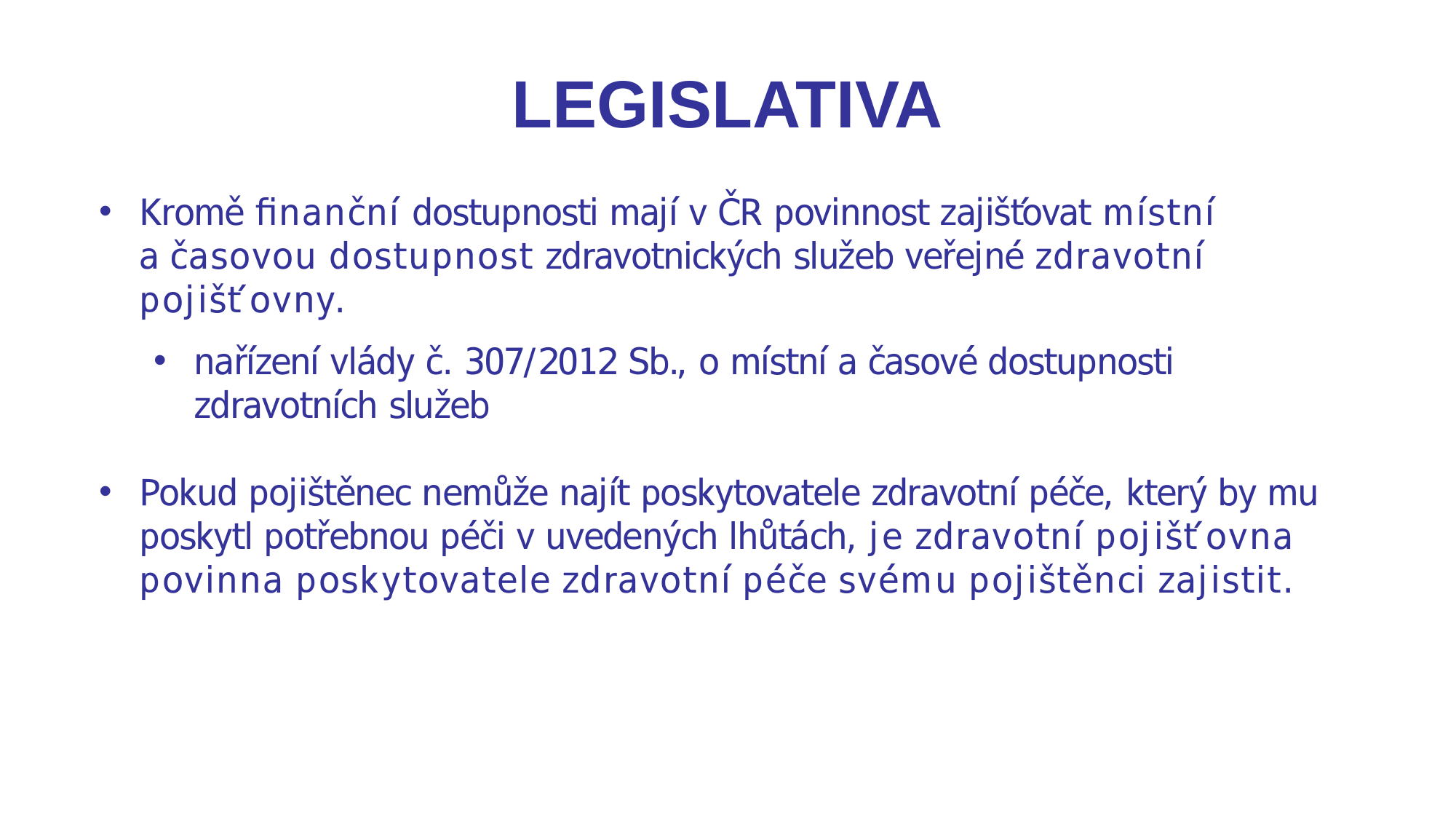

# LEGISLATIVA
Kromě finanční dostupnosti mají v ČR povinnost zajišťovat místní a časovou dostupnost zdravotnických služeb veřejné zdravotní pojišťovny.

nařízení vlády č. 307/2012 Sb., o místní a časové dostupnosti zdravotních služeb

Pokud pojištěnec nemůže najít poskytovatele zdravotní péče, který by mu poskytl potřebnou péči v uvedených lhůtách, je zdravotní pojišťovna povinna poskytovatele zdravotní péče svému pojištěnci zajistit.